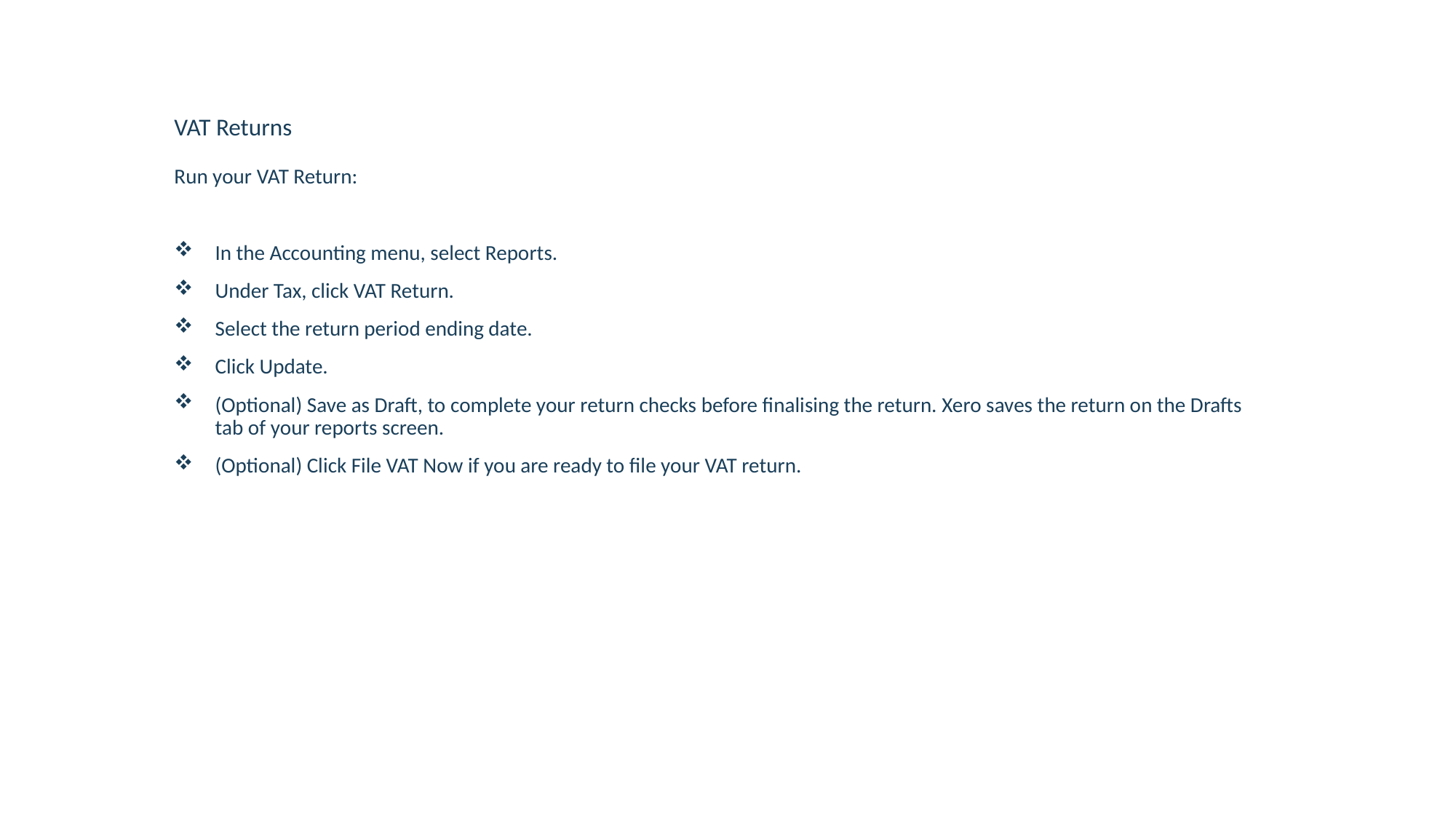

# VAT Returns
Run your VAT Return:

In the Accounting menu, select Reports.
Under Tax, click VAT Return.
Select the return period ending date.
Click Update.
(Optional) Save as Draft, to complete your return checks before finalising the return. Xero saves the return on the Drafts tab of your reports screen.
(Optional) Click File VAT Now if you are ready to file your VAT return.